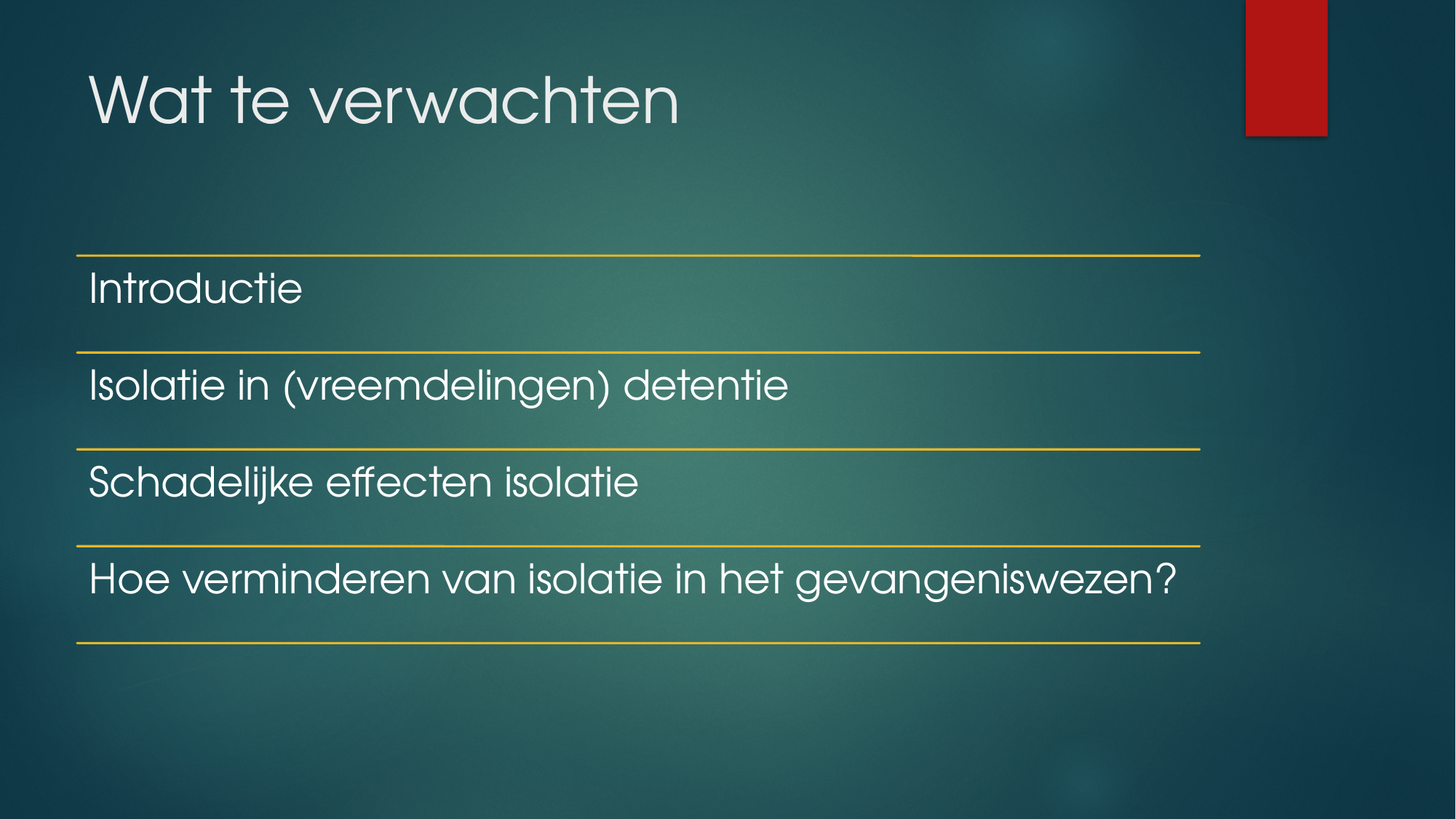

# Wat te verwachten
Introductie
Isolatie in (vreemdelingen) detentie
Schadelijke effecten isolatie
Hoe verminderen van isolatie in het gevangeniswezen?